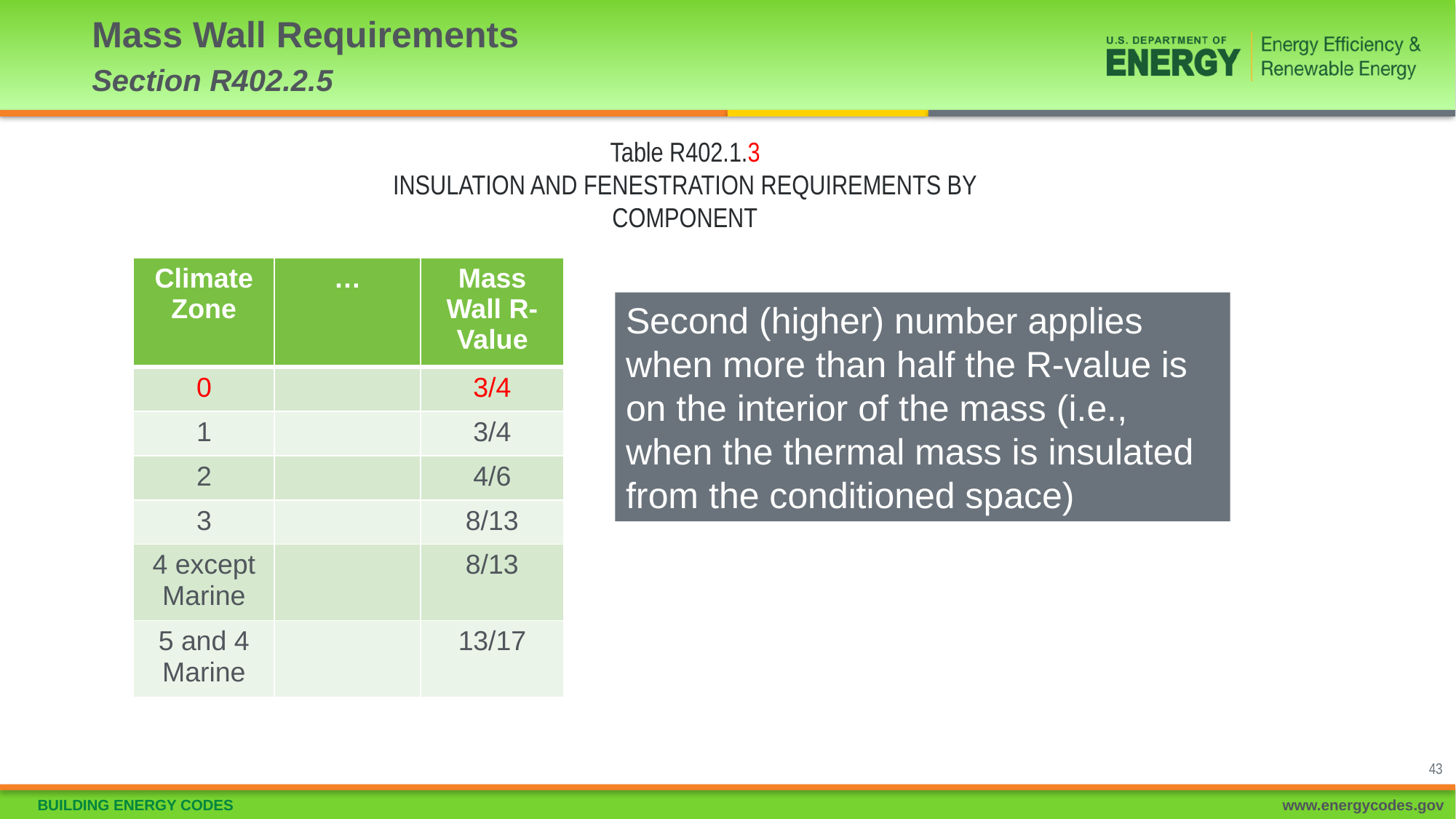

# Mass Wall Requirements Section R402.2.5
Table R402.1.3
INSULATION AND FENESTRATION REQUIREMENTS BY COMPONENT
| Climate Zone | … | Mass Wall R-Value |
| --- | --- | --- |
| 0 |  | 3/4 |
| 1 |  | 3/4 |
| 2 |  | 4/6 |
| 3 |  | 8/13 |
| 4 except Marine |  | 8/13 |
| 5 and 4 Marine |  | 13/17 |
Second (higher) number applies when more than half the R-value is on the interior of the mass (i.e., when the thermal mass is insulated from the conditioned space)